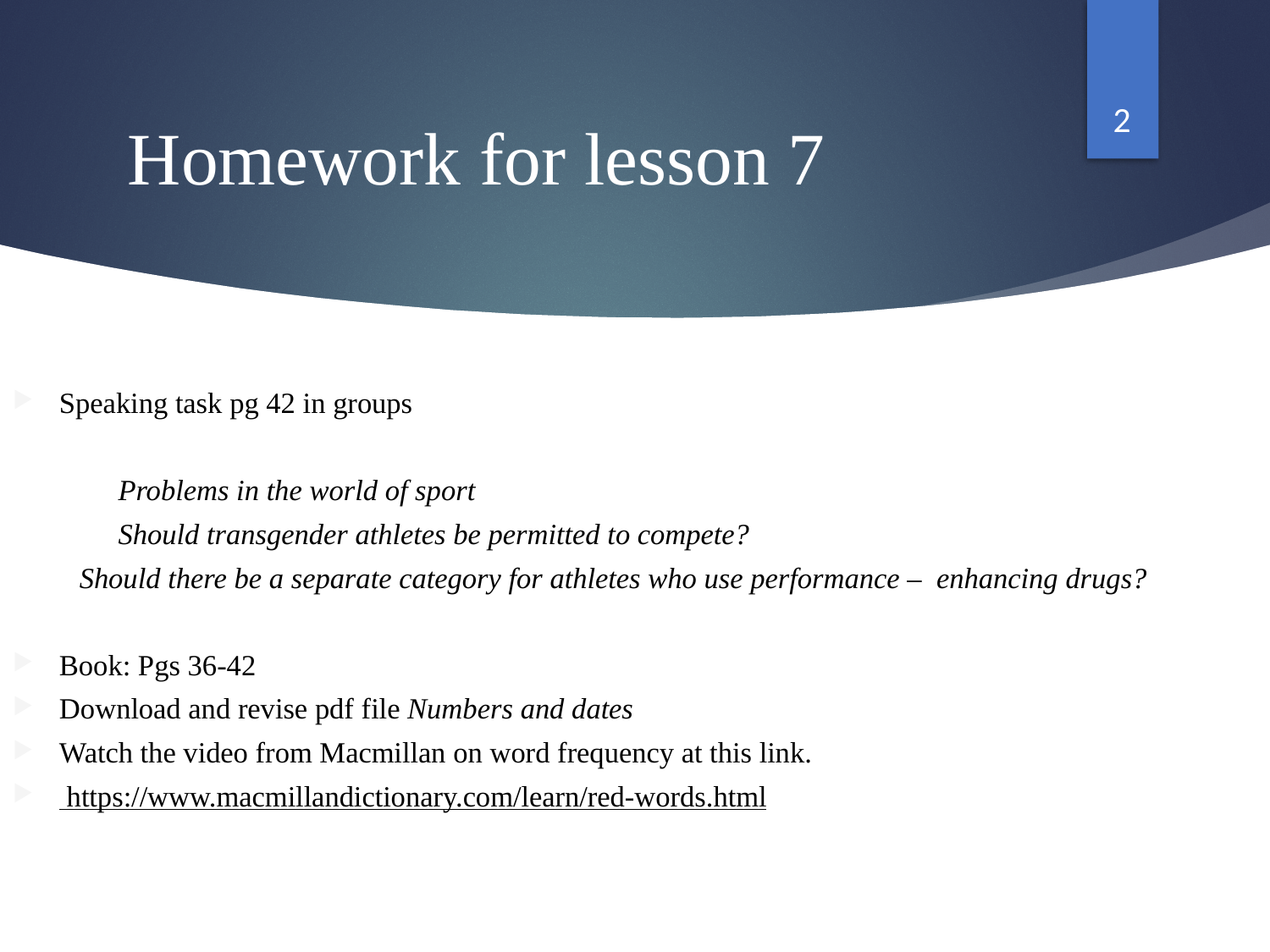

2
# Homework for lesson 7

Speaking task pg 42 in groups

 	Problems in the world of sport
	Should transgender athletes be permitted to compete?
         Should there be a separate category for athletes who use performance –  enhancing drugs?

Book: Pgs 36-42
Download and revise pdf file Numbers and dates
Watch the video from Macmillan on word frequency at this link.
 https://www.macmillandictionary.com/learn/red-words.html